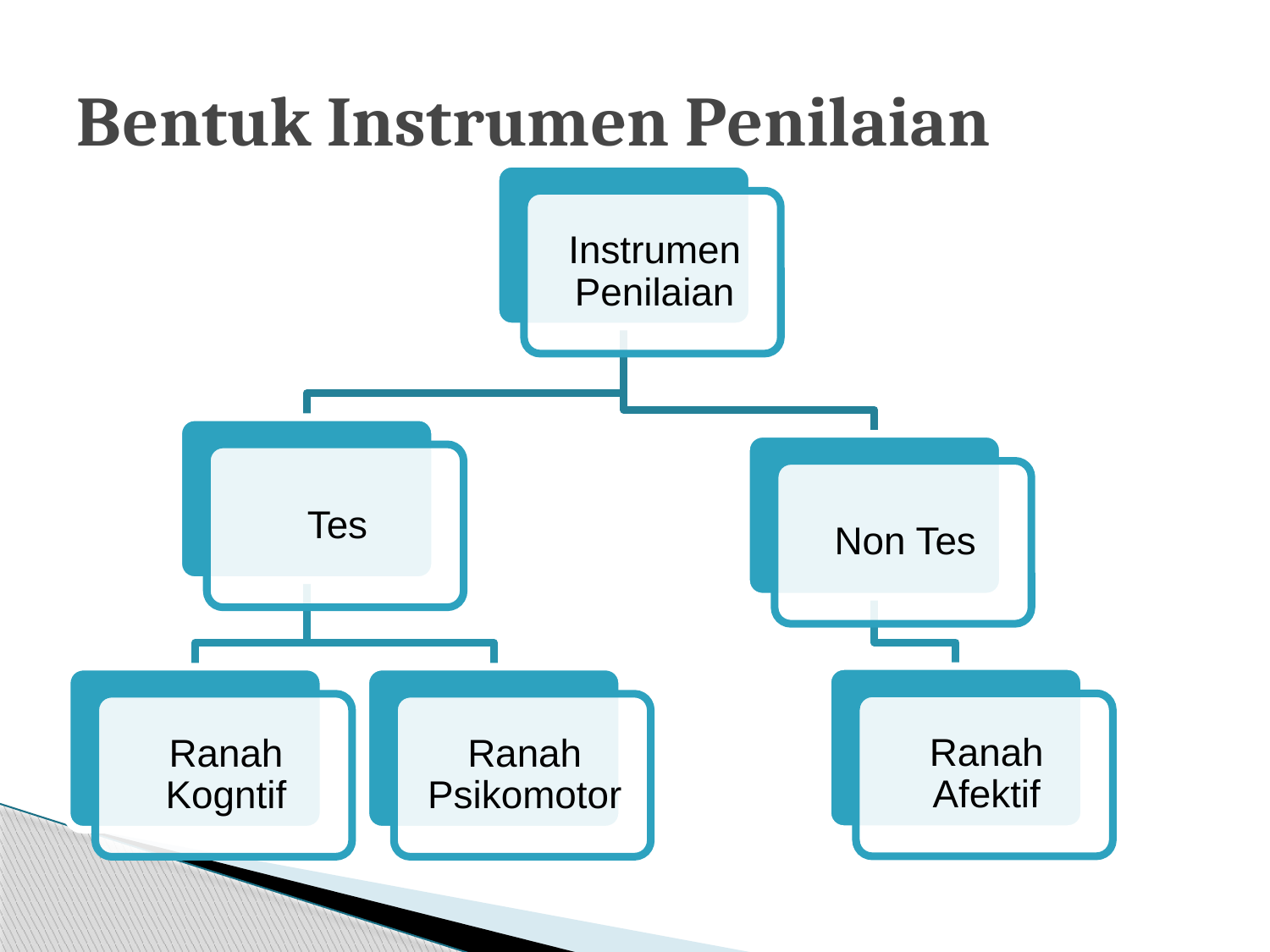

# Bentuk Instrumen Penilaian
Instrumen Penilaian
Tes
Ranah Kogntif
Ranah Psikomotor
Non Tes
Ranah Afektif